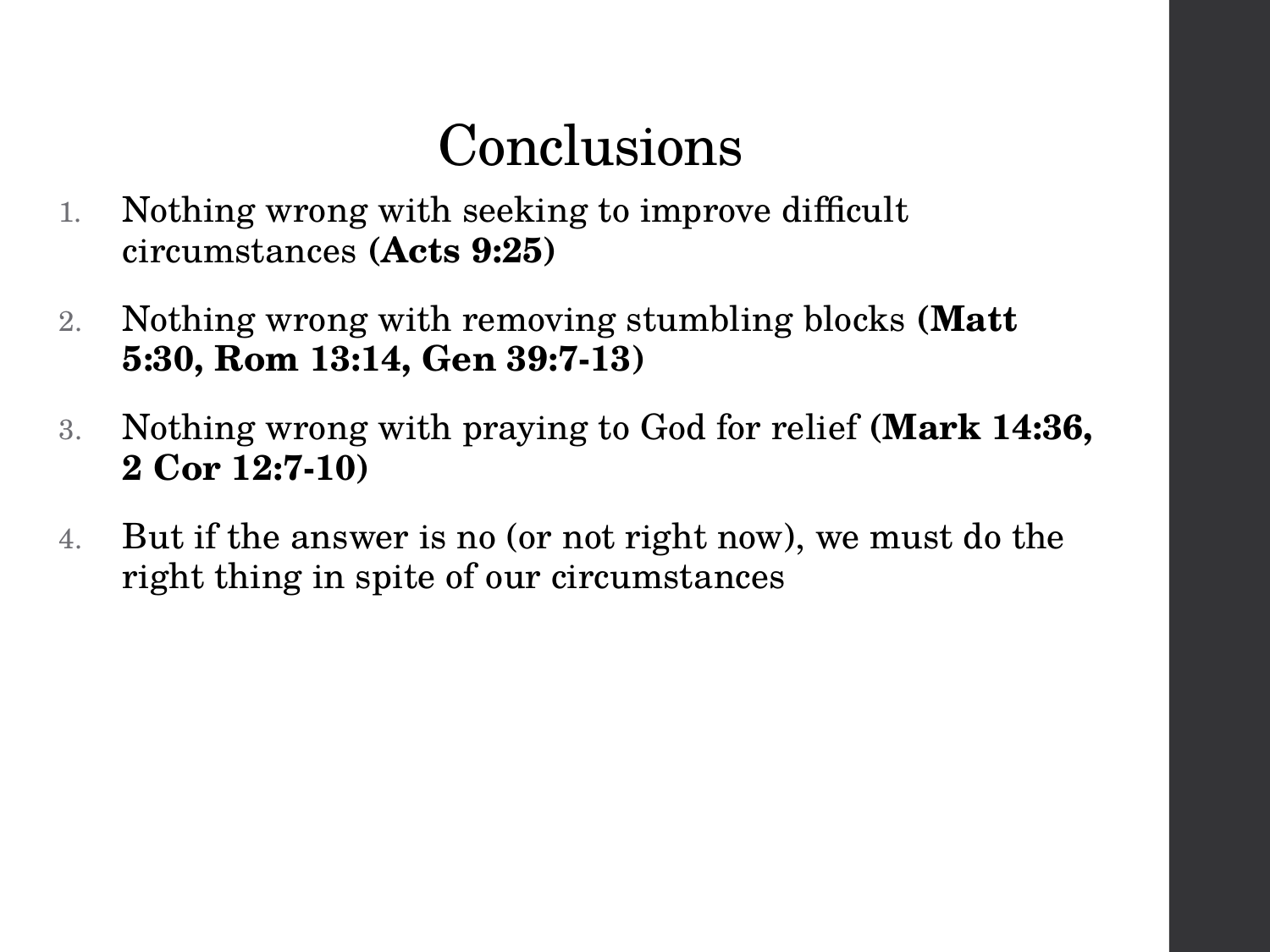

# Conclusions
Nothing wrong with seeking to improve difficult circumstances (Acts 9:25)
Nothing wrong with removing stumbling blocks (Matt 5:30, Rom 13:14, Gen 39:7-13)
Nothing wrong with praying to God for relief (Mark 14:36, 2 Cor 12:7-10)
But if the answer is no (or not right now), we must do the right thing in spite of our circumstances